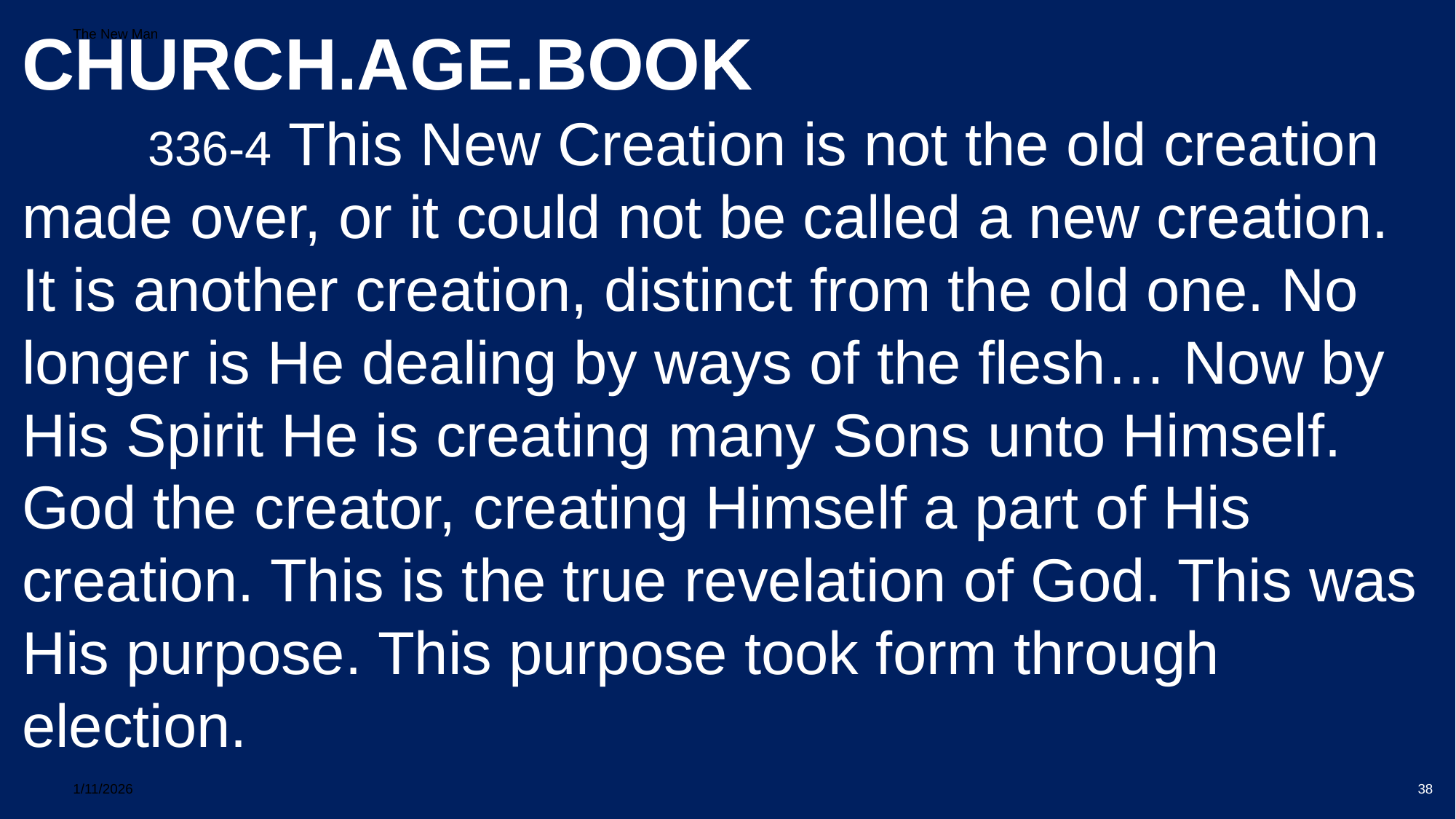

The New Man
CHURCH.AGE.BOOK
	 336-4 This New Creation is not the old creation made over, or it could not be called a new creation. It is another creation, distinct from the old one. No longer is He dealing by ways of the flesh… Now by His Spirit He is creating many Sons unto Himself. God the creator, creating Himself a part of His creation. This is the true revelation of God. This was His purpose. This purpose took form through election.
1/11/2026
38